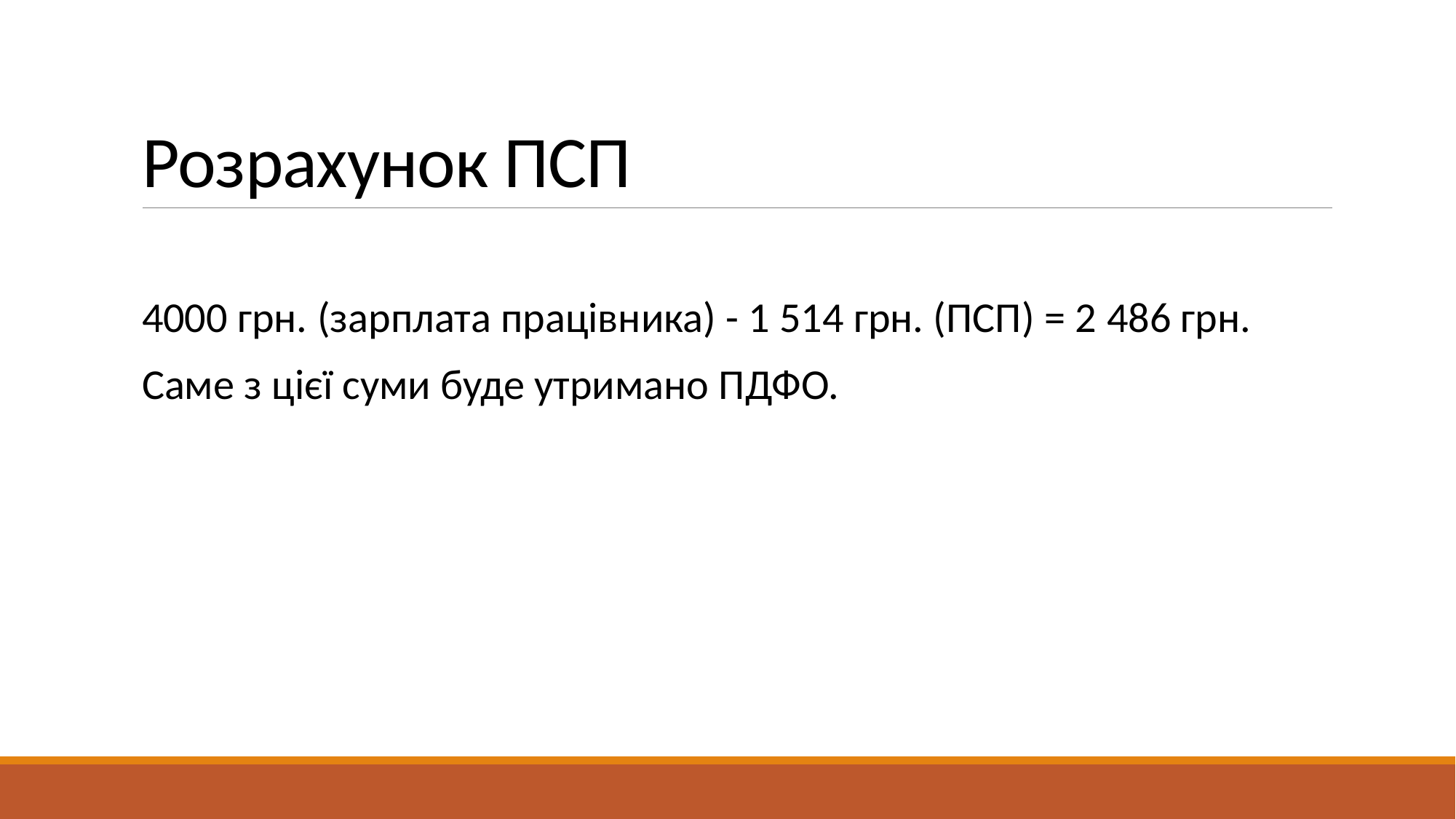

# Розрахунок ПСП
4000 грн. (зарплата працівника) - 1 514 грн. (ПСП) = 2 486 грн.
Саме з цієї суми буде утримано ПДФО.